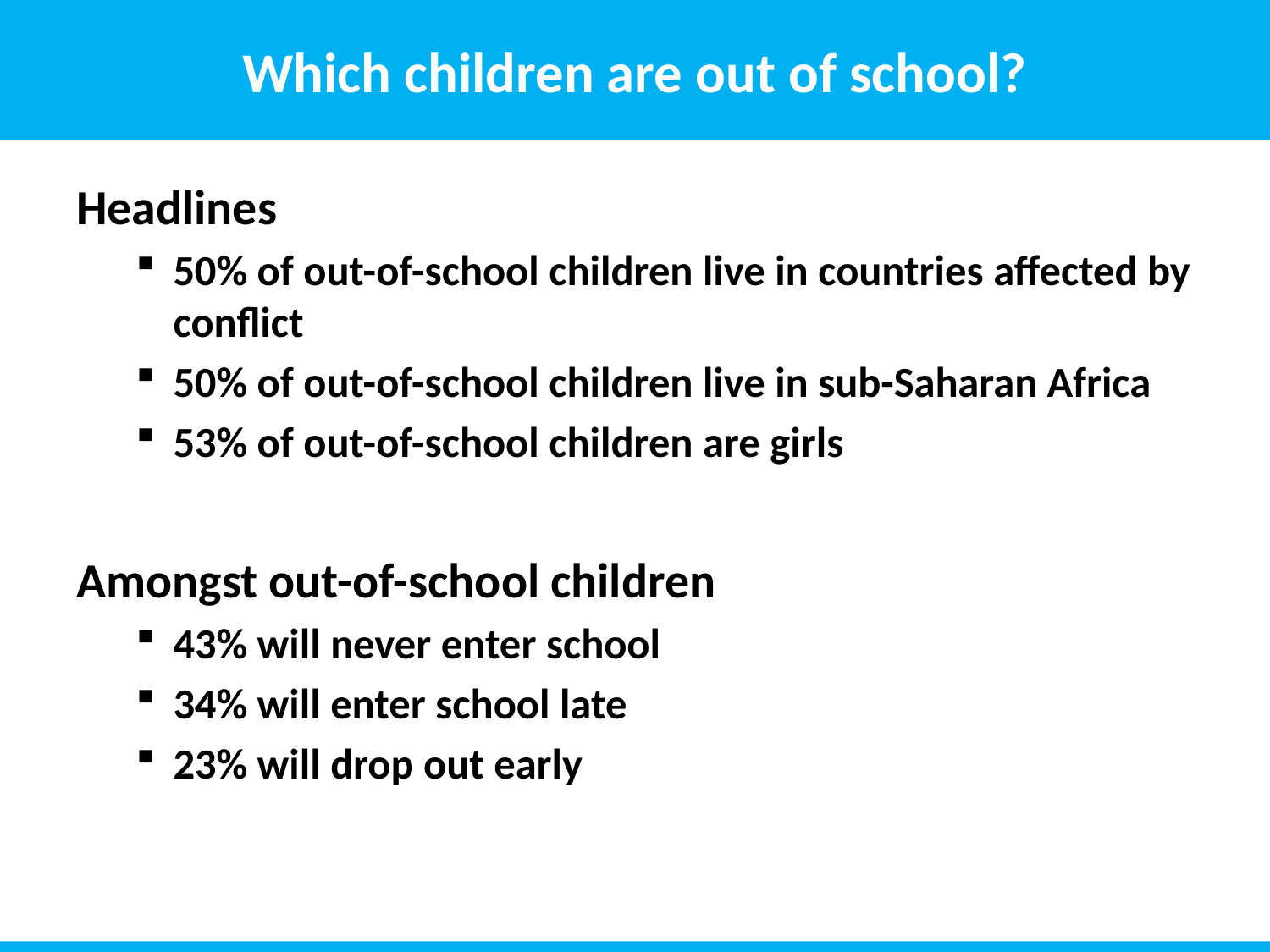

Which children are out of school?
Headlines
50% of out-of-school children live in countries affected by conflict
50% of out-of-school children live in sub-Saharan Africa
53% of out-of-school children are girls

Amongst out-of-school children
43% will never enter school
34% will enter school late
23% will drop out early